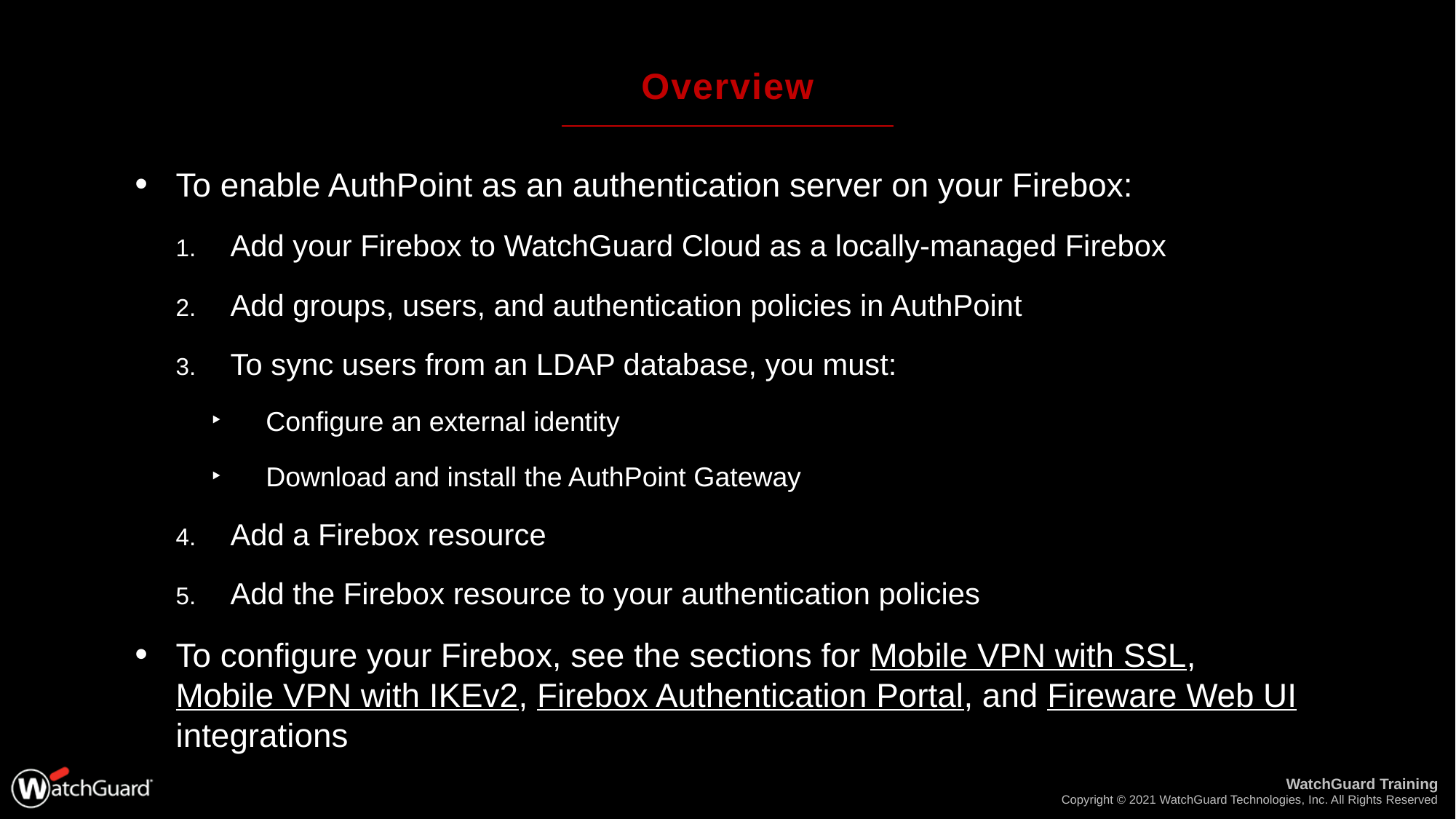

# Overview
To enable AuthPoint as an authentication server on your Firebox:
Add your Firebox to WatchGuard Cloud as a locally-managed Firebox
Add groups, users, and authentication policies in AuthPoint
To sync users from an LDAP database, you must:
Configure an external identity
Download and install the AuthPoint Gateway
Add a Firebox resource
Add the Firebox resource to your authentication policies
To configure your Firebox, see the sections for Mobile VPN with SSL, Mobile VPN with IKEv2, Firebox Authentication Portal, and Fireware Web UI integrations